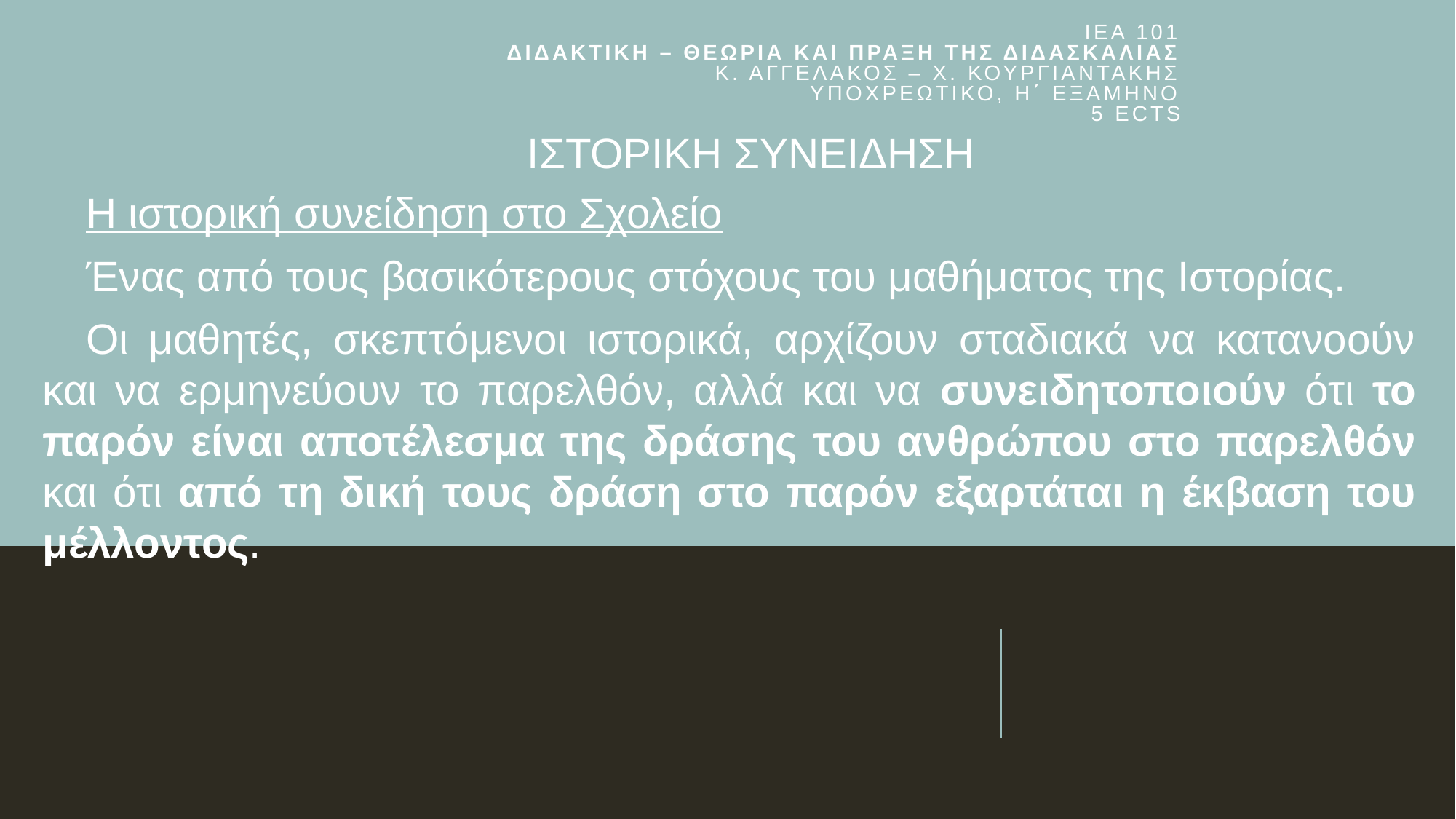

# ΙΕΑ 101 ΔΙΔΑΚΤΙΚΗ – ΘΕΩΡΙΑ ΚΑΙ ΠΡΑΞΗ ΤΗΣ ΔΙΔΑΣΚΑΛΙΑΣ Κ. ΑΓΓΕΛΑΚΟΣ – Χ. ΚΟΥΡΓΙΑΝΤΑΚΗΣ ΥΠΟΧΡΕΩΤΙΚΟ, Η΄ ΕΞΑΜΗΝΟ 5 ECTS
Ιςτορικη ςυνειδηςη
Η ιστορική συνείδηση στο Σχολείο
Ένας από τους βασικότερους στόχους του μαθήματος της Ιστορίας.
Οι μαθητές, σκεπτόμενοι ιστορικά, αρχίζουν σταδιακά να κατανοούν και να ερμηνεύουν το παρελθόν, αλλά και να συνειδητοποιούν ότι το παρόν είναι αποτέλεσμα της δράσης του ανθρώπου στο παρελθόν και ότι από τη δική τους δράση στο παρόν εξαρτάται η έκβαση του μέλλοντος.